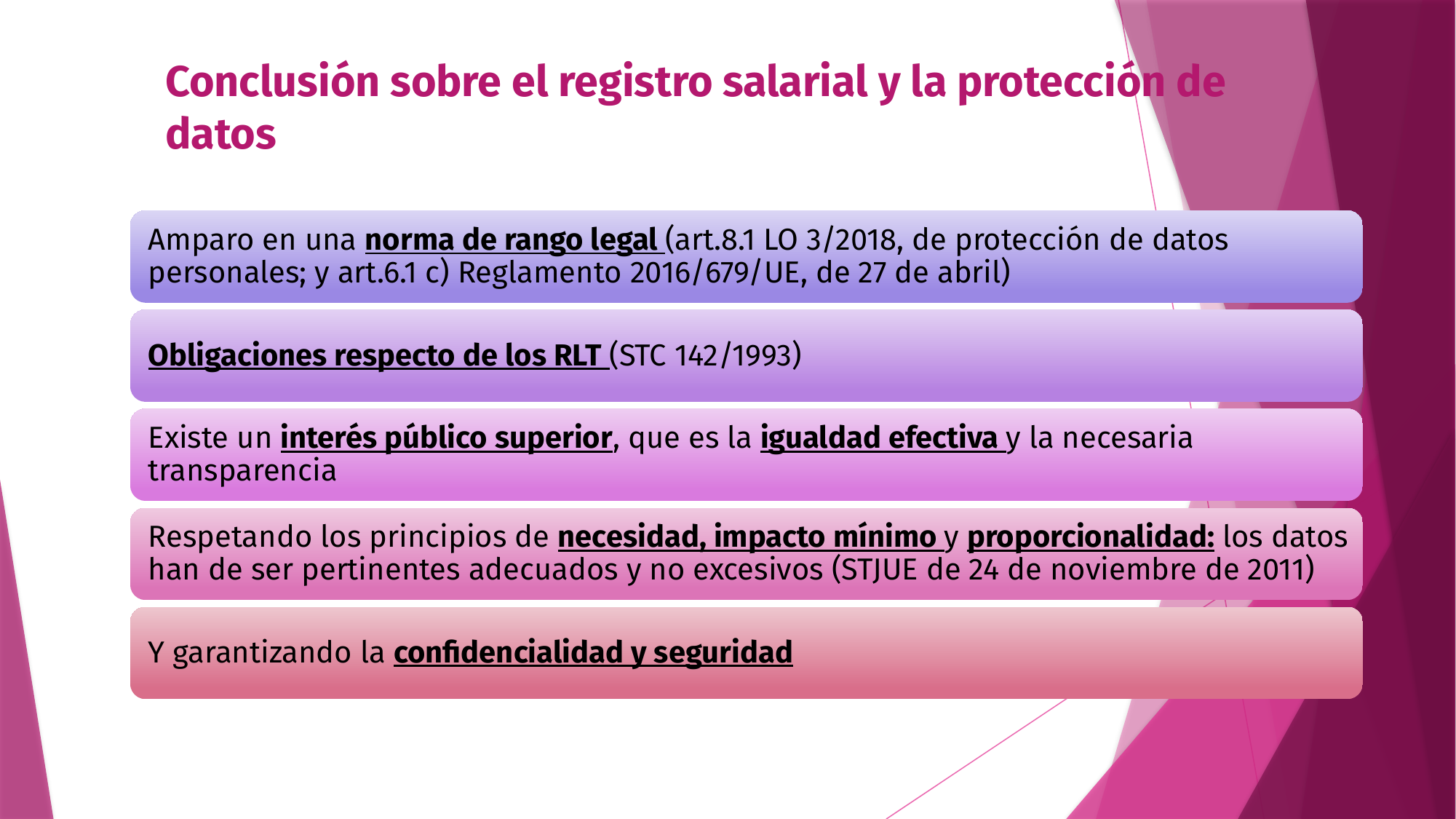

# Conclusión sobre el registro salarial y la protección de datos
Amparo en una norma de rango legal (art.8.1 LO 3/2018, de protección de datos personales; y art.6.1 c) Reglamento 2016/679/UE, de 27 de abril)
Obligaciones respecto de los RLT (STC 142/1993)
Existe un interés público superior, que es la igualdad efectiva y la necesaria transparencia
Respetando los principios de necesidad, impacto mínimo y proporcionalidad: los datos han de ser pertinentes adecuados y no excesivos (STJUE de 24 de noviembre de 2011)
Y garantizando la confidencialidad y seguridad